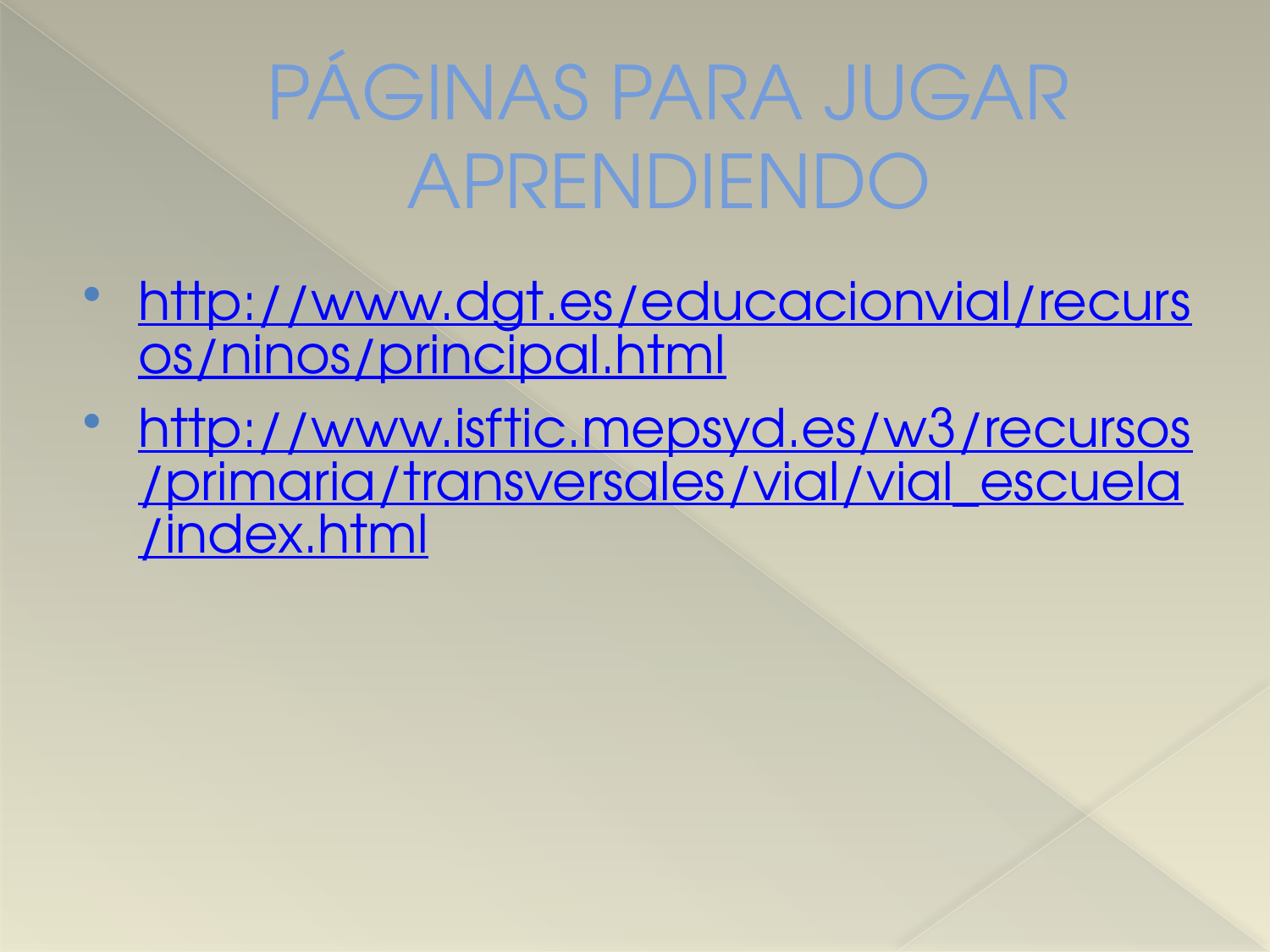

# PÁGINAS PARA JUGAR APRENDIENDO
http://www.dgt.es/educacionvial/recursos/ninos/principal.html
http://www.isftic.mepsyd.es/w3/recursos/primaria/transversales/vial/vial_escuela/index.html